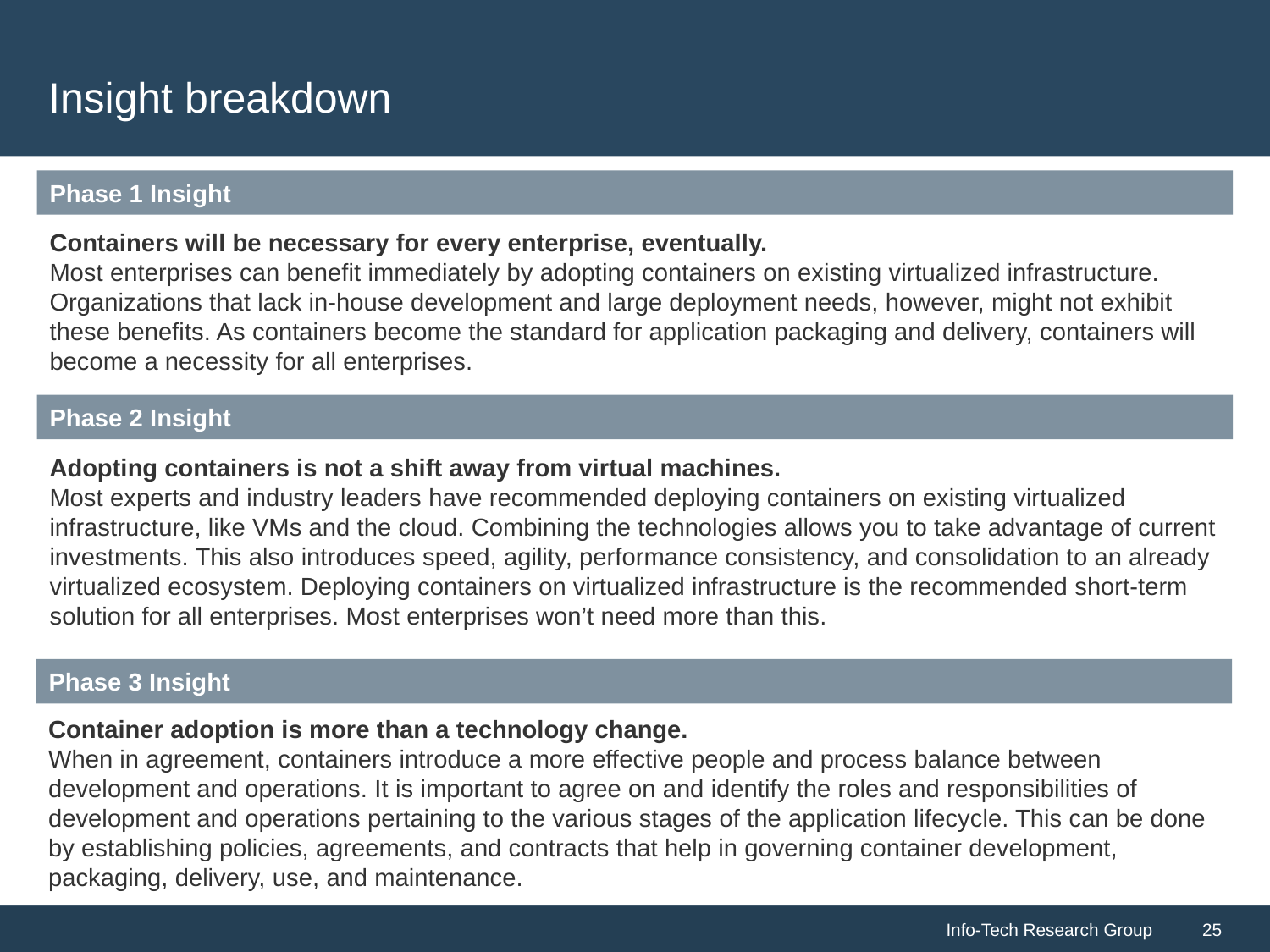

# Insight breakdown
Phase 1 Insight
Containers will be necessary for every enterprise, eventually.
Most enterprises can benefit immediately by adopting containers on existing virtualized infrastructure. Organizations that lack in-house development and large deployment needs, however, might not exhibit these benefits. As containers become the standard for application packaging and delivery, containers will become a necessity for all enterprises.
Phase 2 Insight
Adopting containers is not a shift away from virtual machines.
Most experts and industry leaders have recommended deploying containers on existing virtualized infrastructure, like VMs and the cloud. Combining the technologies allows you to take advantage of current investments. This also introduces speed, agility, performance consistency, and consolidation to an already virtualized ecosystem. Deploying containers on virtualized infrastructure is the recommended short-term solution for all enterprises. Most enterprises won’t need more than this.
Phase 3 Insight
Container adoption is more than a technology change.
When in agreement, containers introduce a more effective people and process balance between development and operations. It is important to agree on and identify the roles and responsibilities of development and operations pertaining to the various stages of the application lifecycle. This can be done by establishing policies, agreements, and contracts that help in governing container development, packaging, delivery, use, and maintenance.